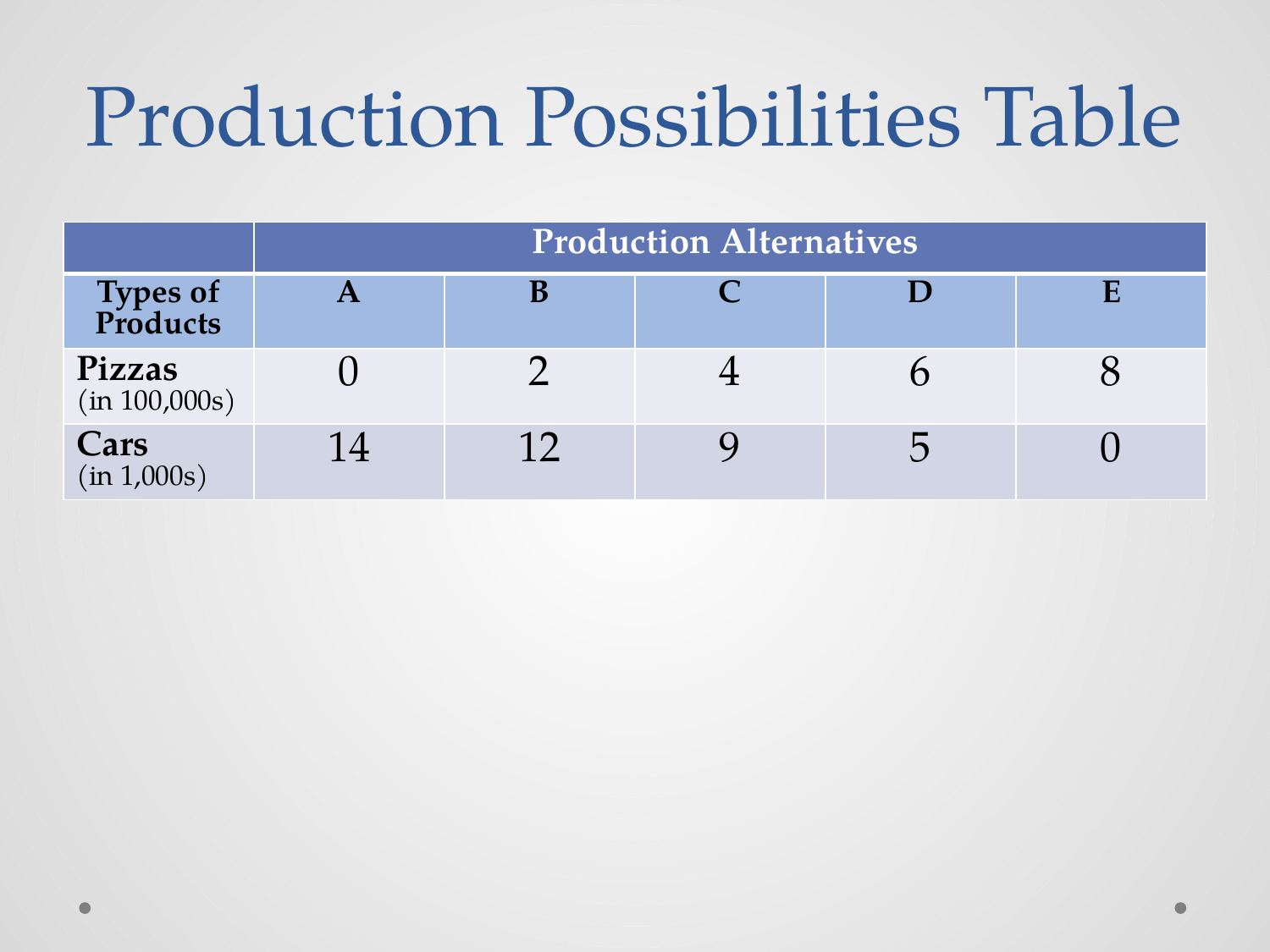

# Production Possibilities Table
|  | Production Alternatives |  |  |  |  |
| --- | --- | --- | --- | --- | --- |
| Types of Products | A | B | C | D | E |
| Pizzas (in 100,000s) | 0 | 2 | 4 | 6 | 8 |
| Cars (in 1,000s) | 14 | 12 | 9 | 5 | 0 |